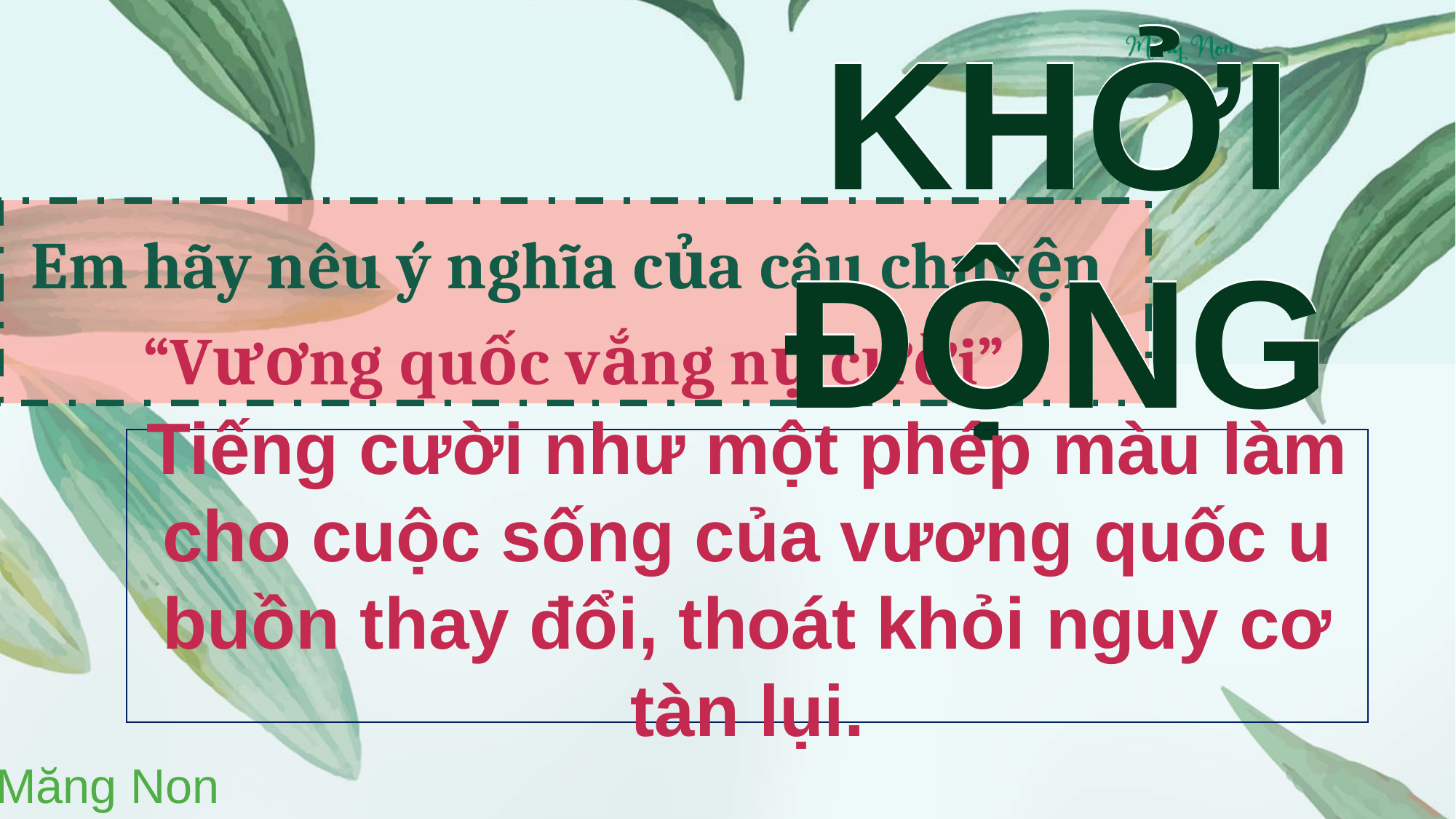

KHỞI ĐỘNG
KHỞI ĐỘNG
Em hãy nêu ý nghĩa của câu chuyện
“Vương quốc vắng nụ cười”

Tiếng cười như một phép màu làm cho cuộc sống của vương quốc u buồn thay đổi, thoát khỏi nguy cơ tàn lụi.
Măng Non